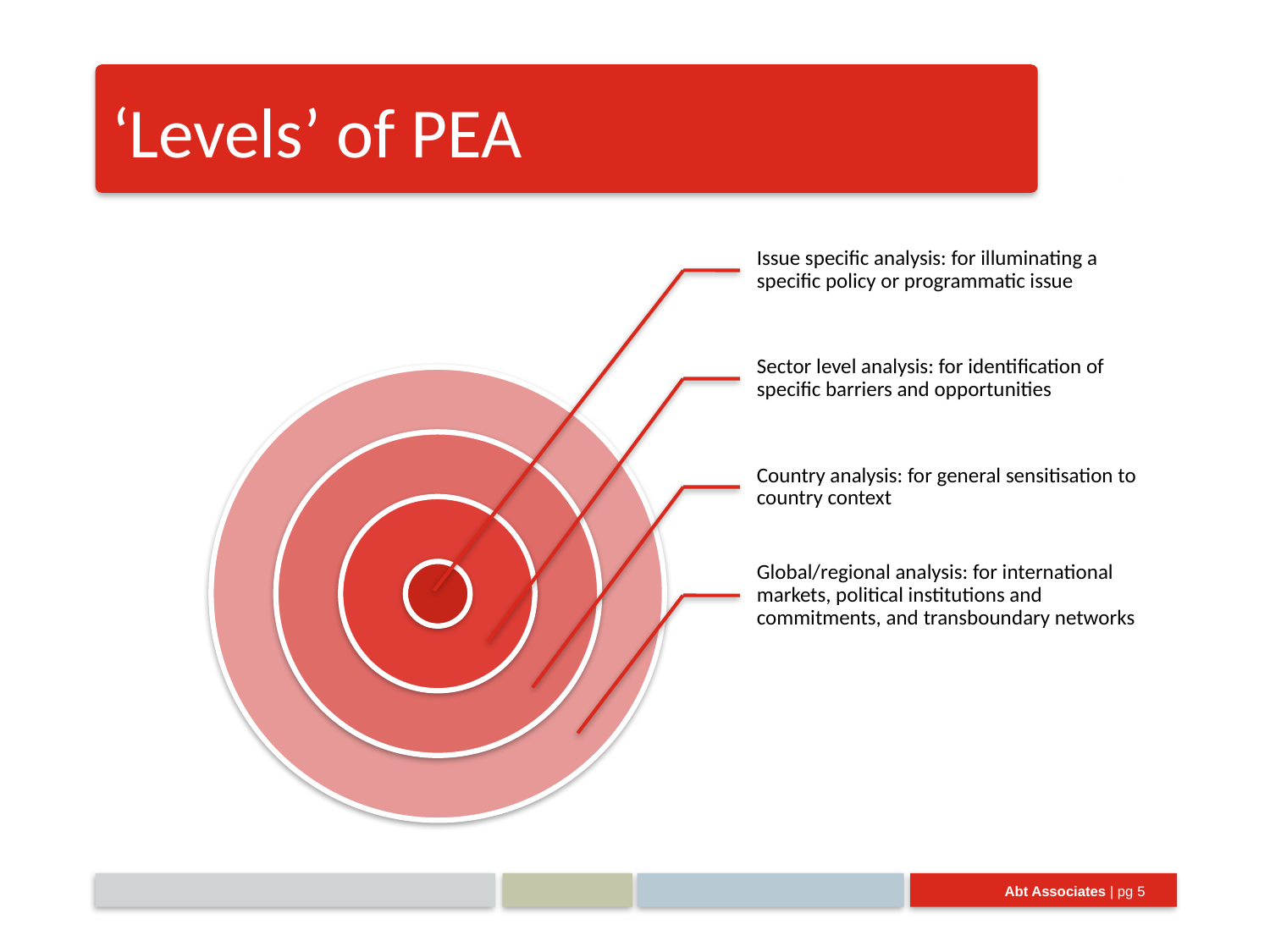

# ‘Levels’ of PEA
Issue specific analysis: for illuminating a specific policy or programmatic issue
Sector level analysis: for identification of specific barriers and opportunities
Country analysis: for general sensitisation to country context
Global/regional analysis: for international markets, political institutions and commitments, and transboundary networks